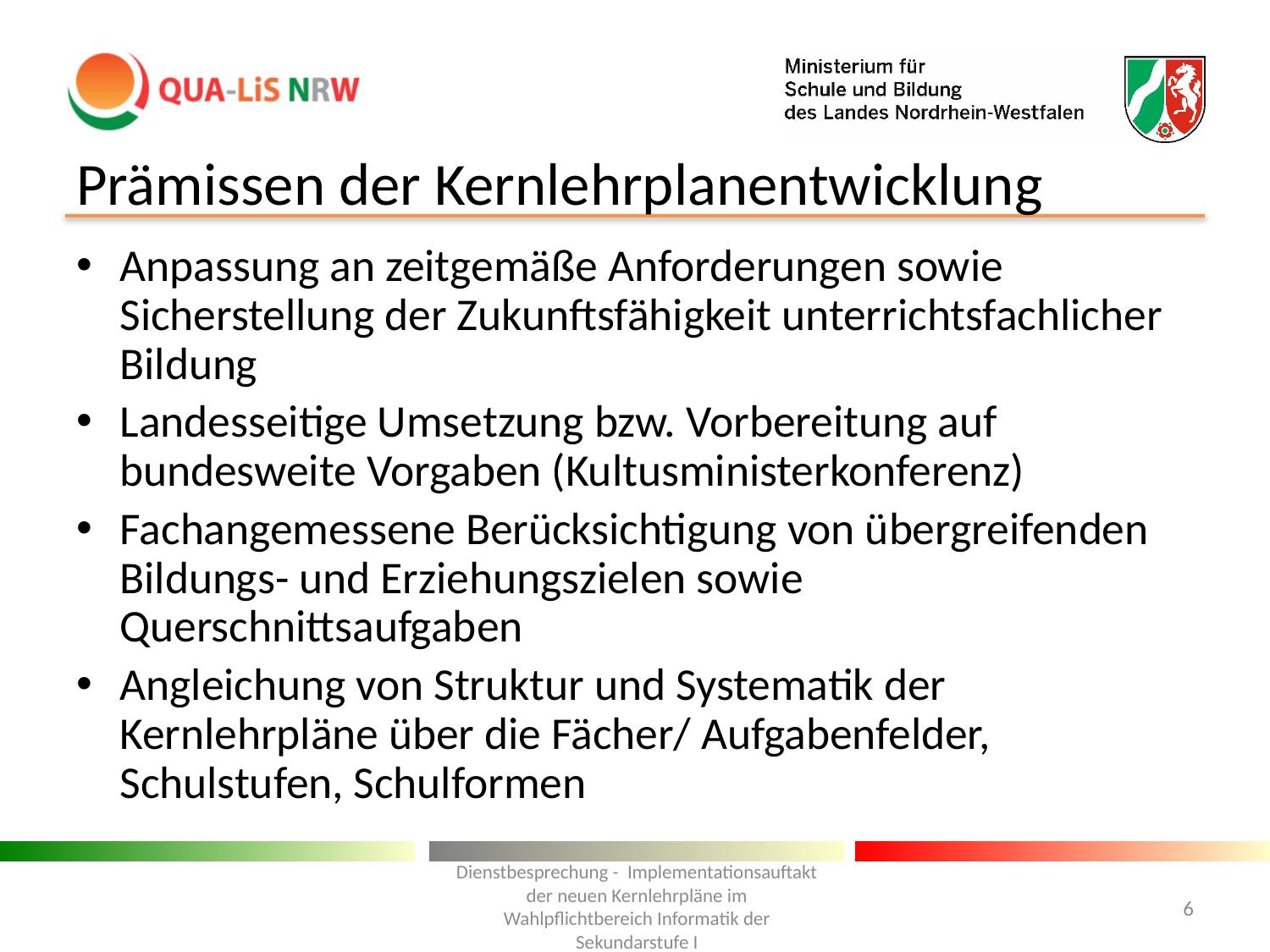

# Prämissen der Kernlehrplanentwicklung
Anpassung an zeitgemäße Anforderungen sowie Sicherstellung der Zukunftsfähigkeit unterrichtsfachlicher Bildung
Landesseitige Umsetzung bzw. Vorbereitung auf bundesweite Vorgaben (Kultusministerkonferenz)
Fachangemessene Berücksichtigung von übergreifenden Bildungs- und Erziehungszielen sowie Querschnittsaufgaben
Angleichung von Struktur und Systematik der Kernlehrpläne über die Fächer/ Aufgabenfelder, Schulstufen, Schulformen

Dienstbesprechung -  Implementationsauftakt der neuen Kernlehrpläne im Wahlpflichtbereich Informatik der Sekundarstufe I
6